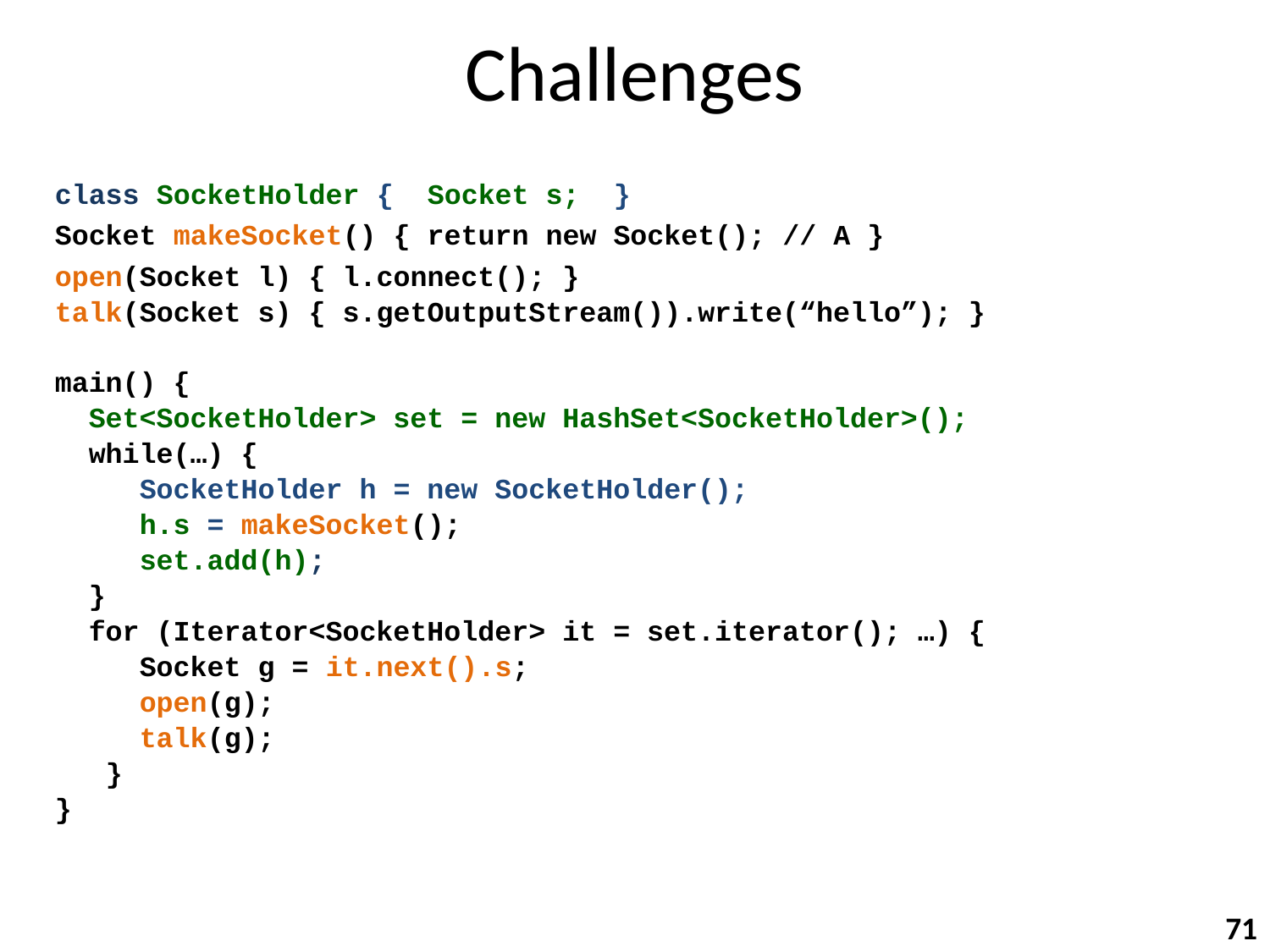

# Challenges
class SocketHolder {  Socket s;  }
Socket makeSocket() { return new Socket(); // A }
open(Socket l) { l.connect(); }
talk(Socket s) { s.getOutputStream()).write(“hello”); }

main() {
  Set<SocketHolder> set = new HashSet<SocketHolder>();
  while(…) {
     SocketHolder h = new SocketHolder();
     h.s = makeSocket();
     set.add(h);
  }
  for (Iterator<SocketHolder> it = set.iterator(); …) {
     Socket g = it.next().s;
     open(g);
     talk(g);
   }
}
71